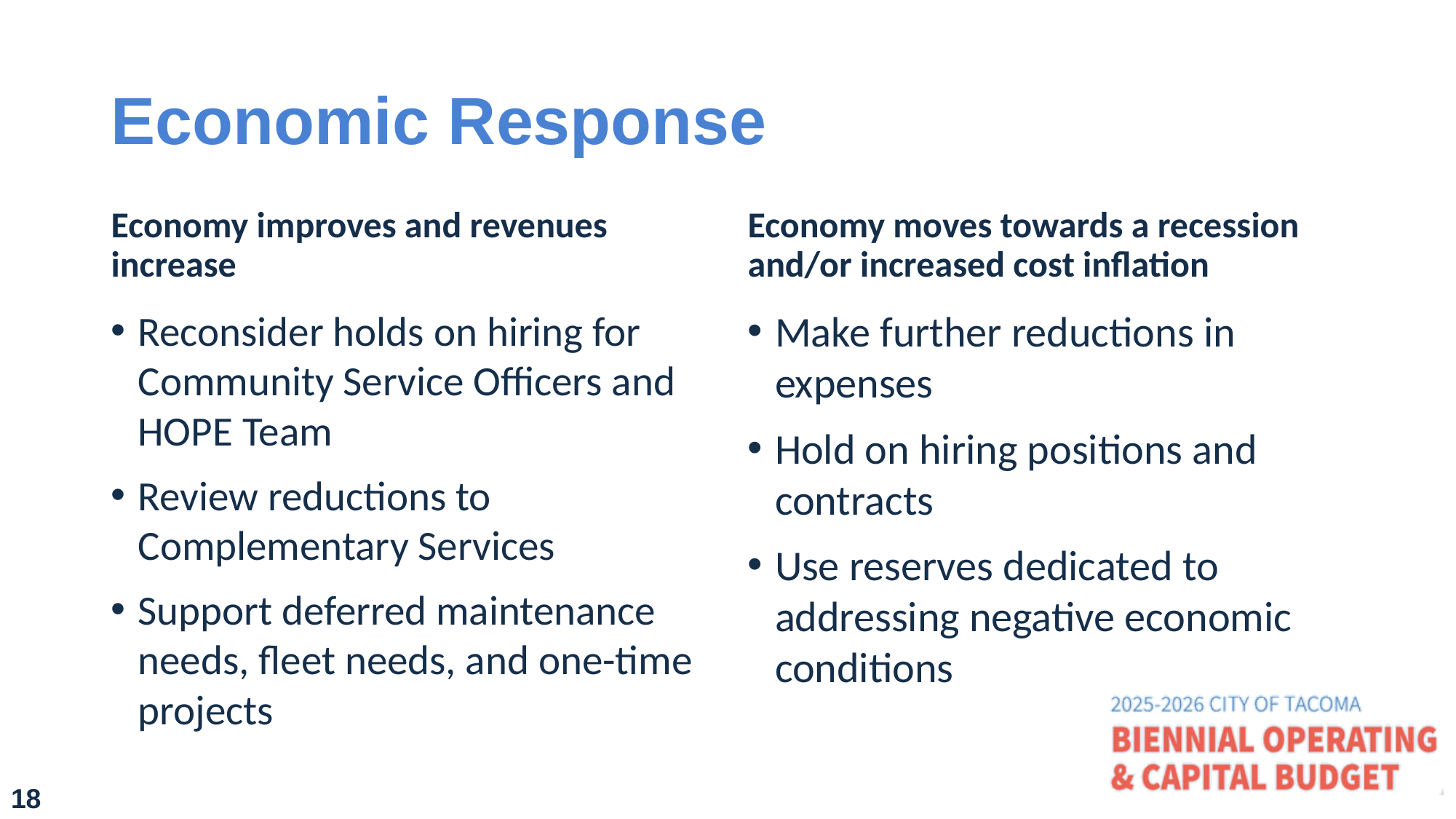

# Economic Response
Economy improves and revenues increase
Economy moves towards a recession and/or increased cost inflation
Reconsider holds on hiring for Community Service Officers and HOPE Team
Review reductions to Complementary Services
Support deferred maintenance needs, fleet needs, and one-time projects
Make further reductions in expenses
Hold on hiring positions and contracts
Use reserves dedicated to addressing negative economic conditions
18